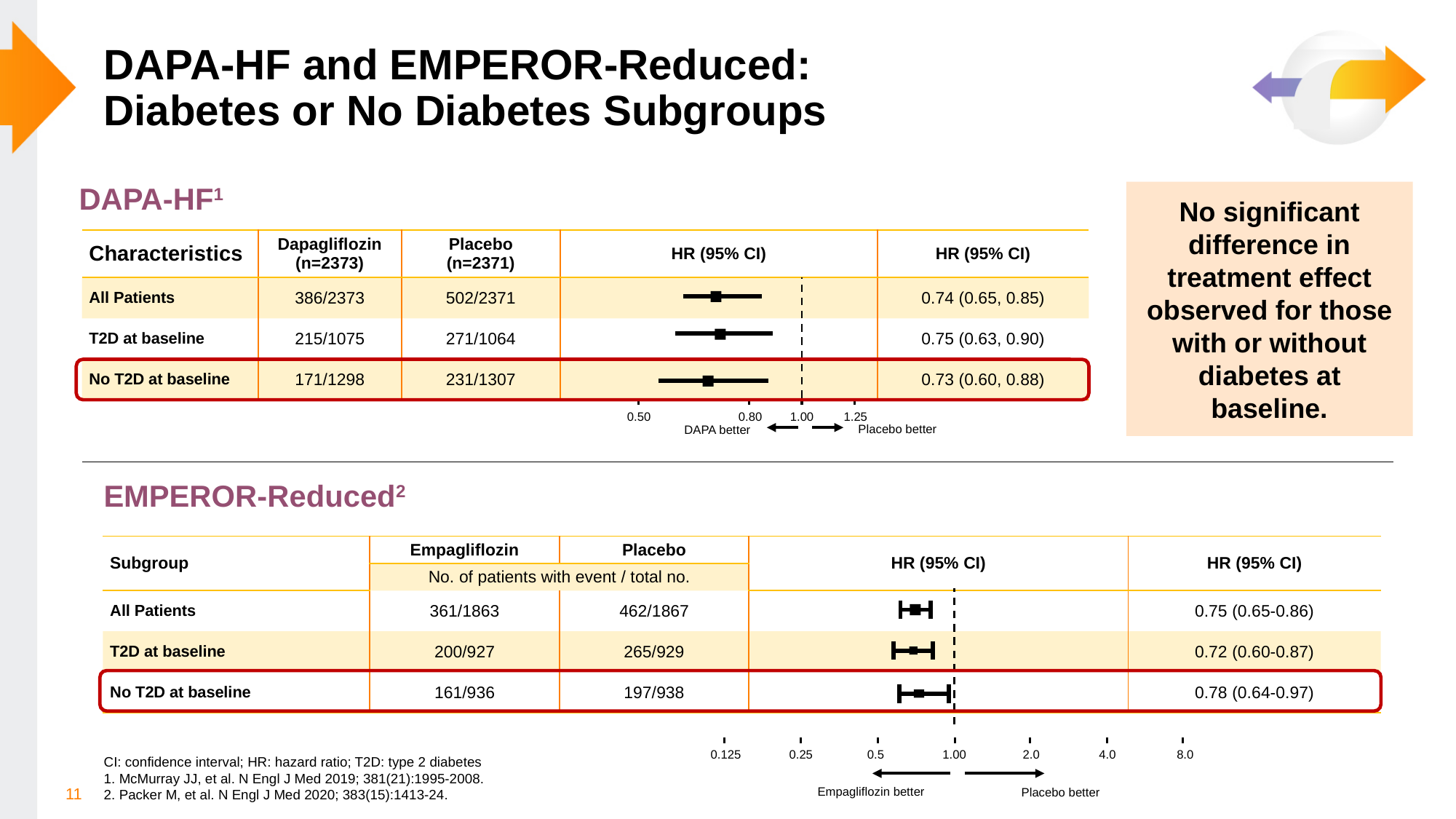

# DAPA-HF and EMPEROR-Reduced: Diabetes or No Diabetes Subgroups
DAPA-HF1
No significant difference in treatment effect observed for those with or without diabetes at baseline.
| Characteristics | Dapagliflozin (n=2373) | Placebo (n=2371) | HR (95% CI) | HR (95% CI) |
| --- | --- | --- | --- | --- |
| All Patients | 386/2373 | 502/2371 |  | 0.74 (0.65, 0.85) |
| T2D at baseline | 215/1075 | 271/1064 |  | 0.75 (0.63, 0.90) |
| No T2D at baseline | 171/1298 | 231/1307 |  | 0.73 (0.60, 0.88) |

0.50
0.80
1.00
1.25
Placebo better
DAPA better

EMPEROR-Reduced2
| Subgroup | Empagliflozin | Placebo | HR (95% CI) | HR (95% CI) |
| --- | --- | --- | --- | --- |
|  | No. of patients with event / total no. |  |  |  |
| All Patients | 361/1863 | 462/1867 |  | 0.75 (0.65-0.86) |
| T2D at baseline | 200/927 | 265/929 |  | 0.72 (0.60-0.87) |
| No T2D at baseline | 161/936 | 197/938 |  | 0.78 (0.64-0.97) |

0.125
0.25
0.5
1.00
2.0
4.0
8.0
CI: confidence interval; HR: hazard ratio; T2D: type 2 diabetes
1. McMurray JJ, et al. N Engl J Med 2019; 381(21):1995-2008.
2. Packer M, et al. N Engl J Med 2020; 383(15):1413-24.
11
Empagliflozin better
Placebo better